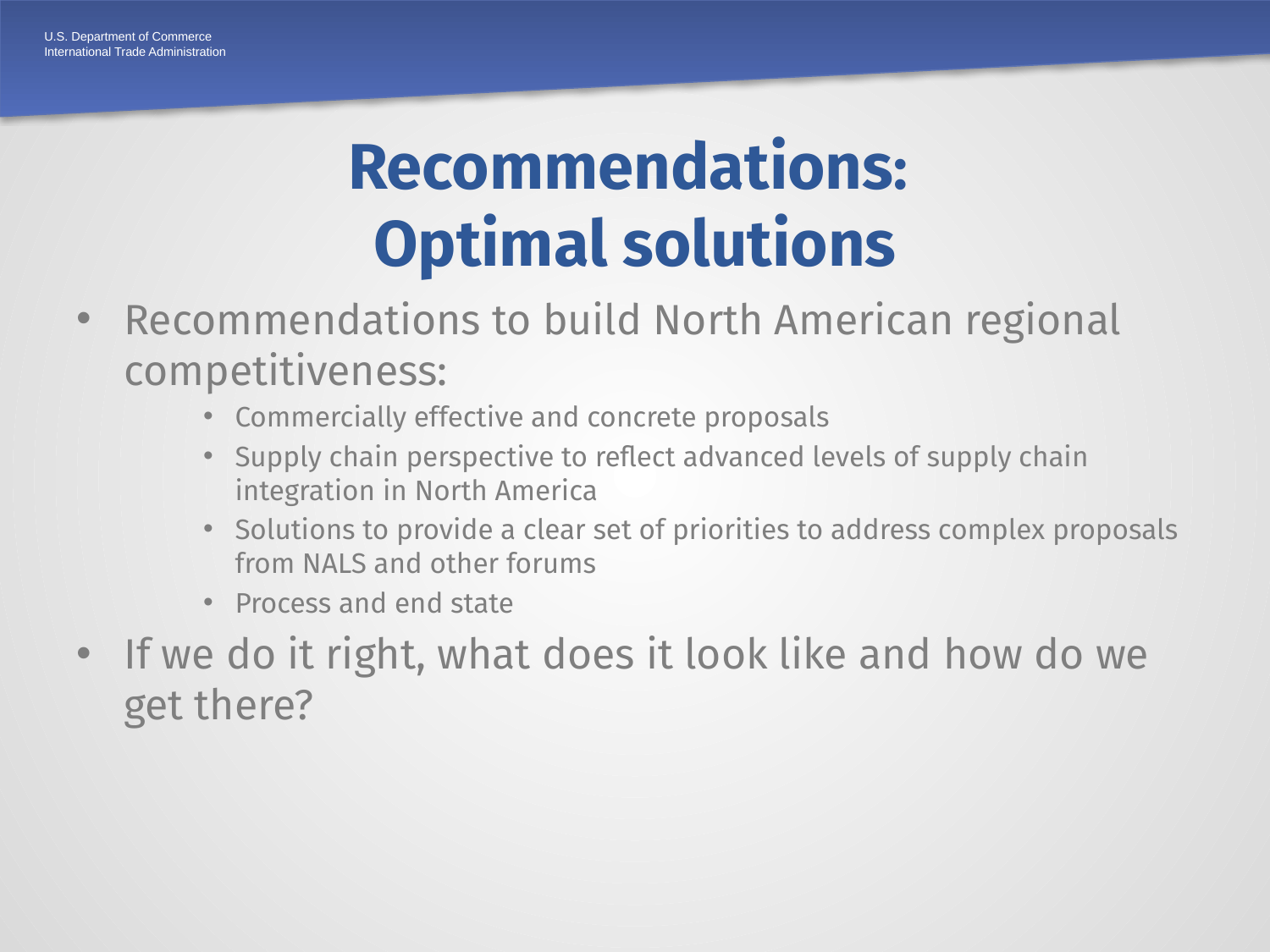

# Recommendations: Optimal solutions
Recommendations to build North American regional competitiveness:
Commercially effective and concrete proposals
Supply chain perspective to reflect advanced levels of supply chain integration in North America
Solutions to provide a clear set of priorities to address complex proposals from NALS and other forums
Process and end state
If we do it right, what does it look like and how do we get there?